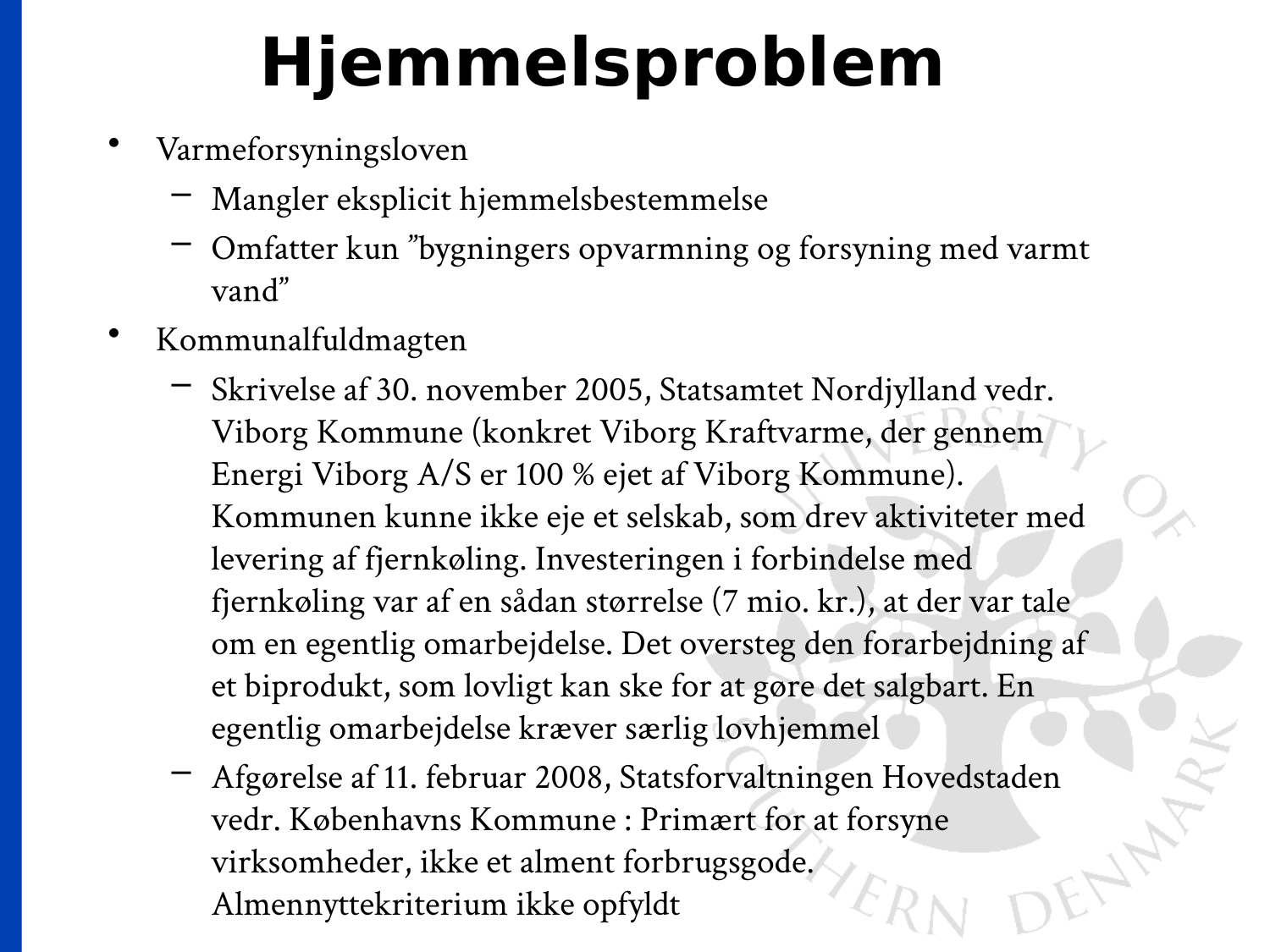

# Hjemmelsproblem
Varmeforsyningsloven
Mangler eksplicit hjemmelsbestemmelse
Omfatter kun ”bygningers opvarmning og forsyning med varmt vand”
Kommunalfuldmagten
Skrivelse af 30. november 2005, Statsamtet Nordjylland vedr. Viborg Kommune (konkret Viborg Kraftvarme, der gennem Energi Viborg A/S er 100 % ejet af Viborg Kommune). Kommunen kunne ikke eje et selskab, som drev aktiviteter med levering af fjernkøling. Investeringen i forbindelse med fjernkøling var af en sådan størrelse (7 mio. kr.), at der var tale om en egentlig omarbejdelse. Det oversteg den forarbejdning af et biprodukt, som lovligt kan ske for at gøre det salgbart. En egentlig omarbejdelse kræver særlig lovhjemmel
Afgørelse af 11. februar 2008, Statsforvaltningen Hovedstaden vedr. Københavns Kommune : Primært for at forsyne virksomheder, ikke et alment forbrugsgode. Almennyttekriterium ikke opfyldt